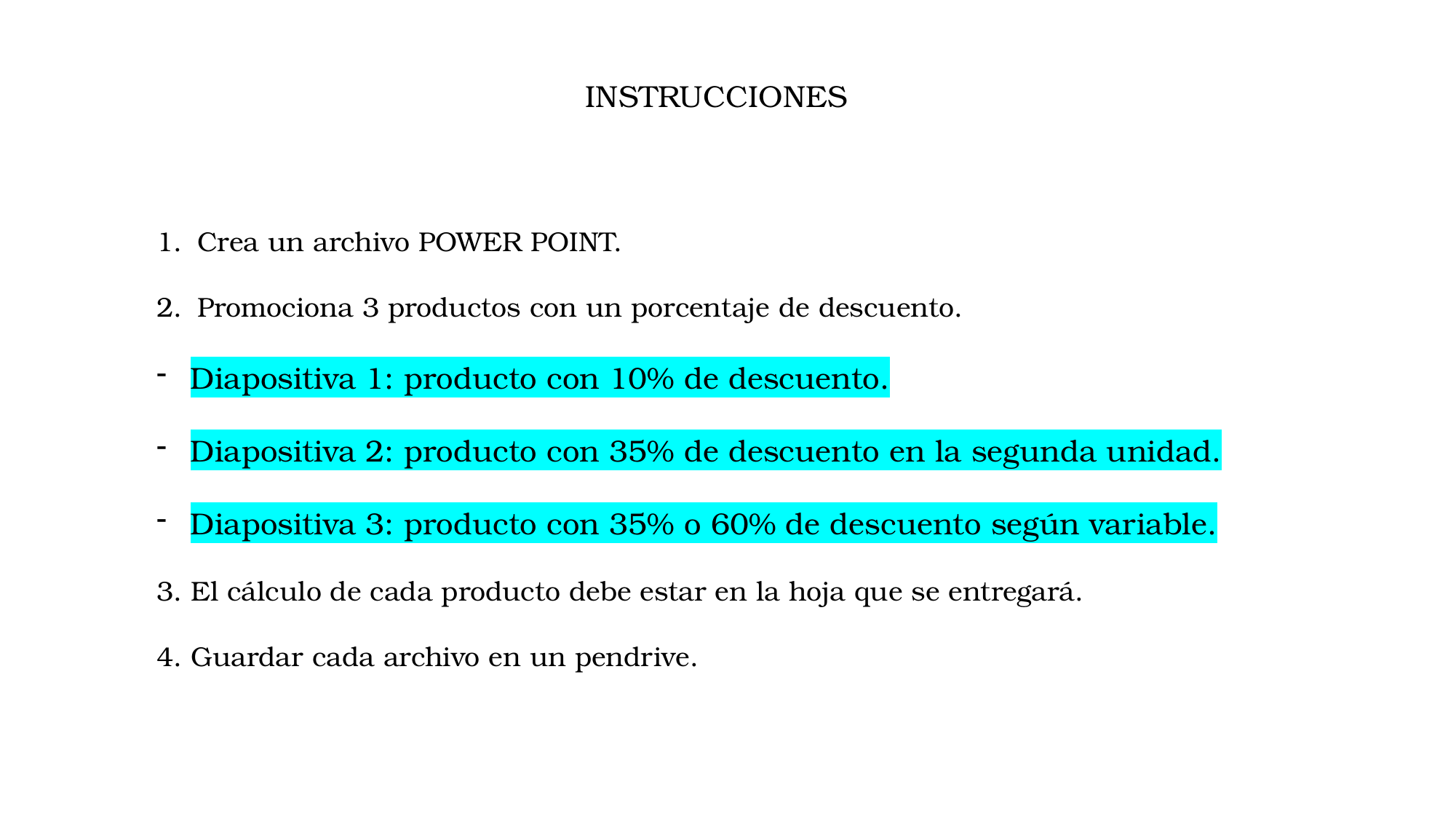

INSTRUCCIONES
Crea un archivo POWER POINT.
Promociona 3 productos con un porcentaje de descuento.
Diapositiva 1: producto con 10% de descuento.
Diapositiva 2: producto con 35% de descuento en la segunda unidad.
Diapositiva 3: producto con 35% o 60% de descuento según variable.
3. El cálculo de cada producto debe estar en la hoja que se entregará.
4. Guardar cada archivo en un pendrive.